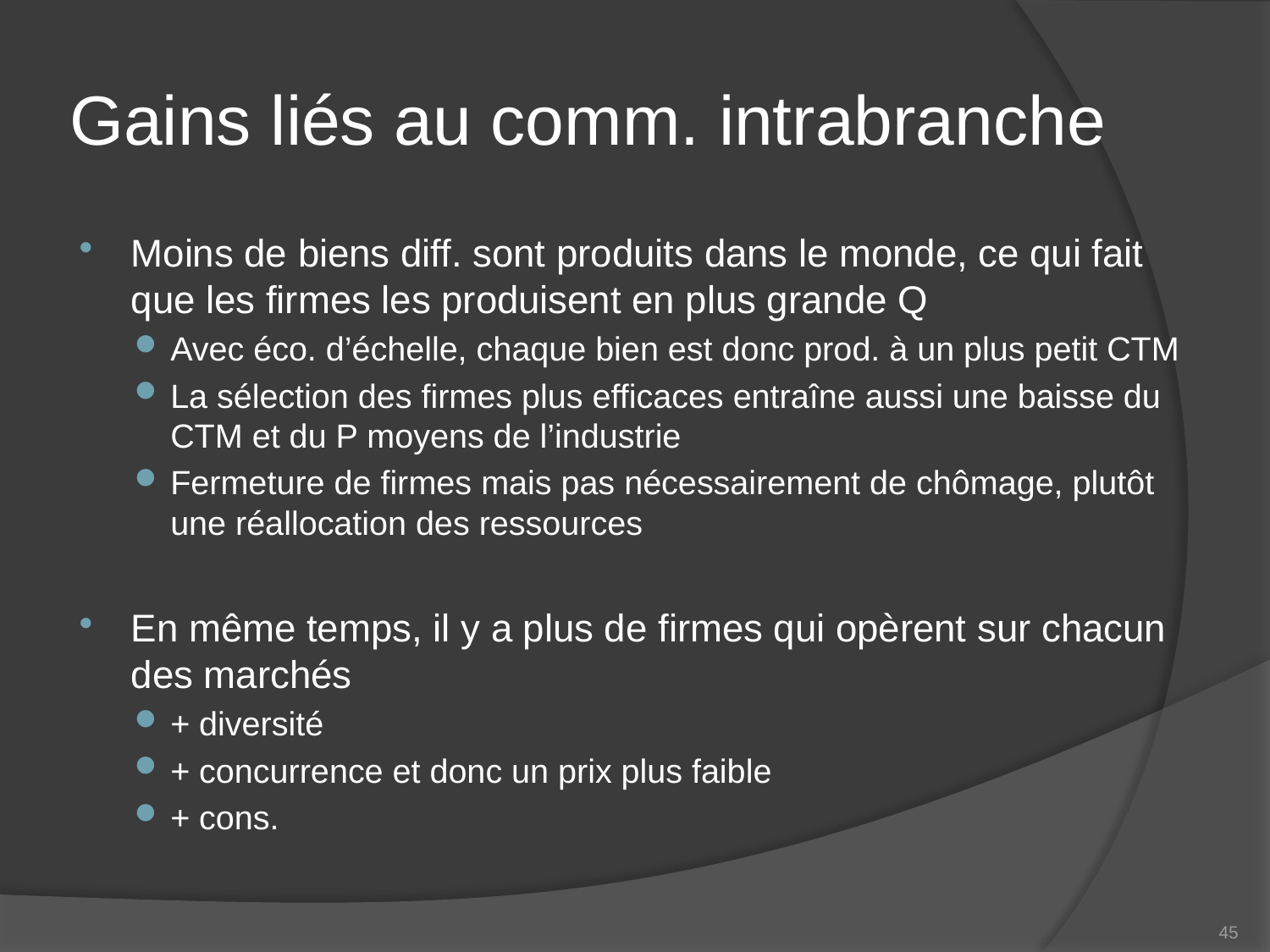

# Gains liés au comm. intrabranche
Moins de biens diff. sont produits dans le monde, ce qui fait que les firmes les produisent en plus grande Q
Avec éco. d’échelle, chaque bien est donc prod. à un plus petit CTM
La sélection des firmes plus efficaces entraîne aussi une baisse du CTM et du P moyens de l’industrie
Fermeture de firmes mais pas nécessairement de chômage, plutôt une réallocation des ressources

En même temps, il y a plus de firmes qui opèrent sur chacun des marchés
+ diversité
+ concurrence et donc un prix plus faible
+ cons.
45